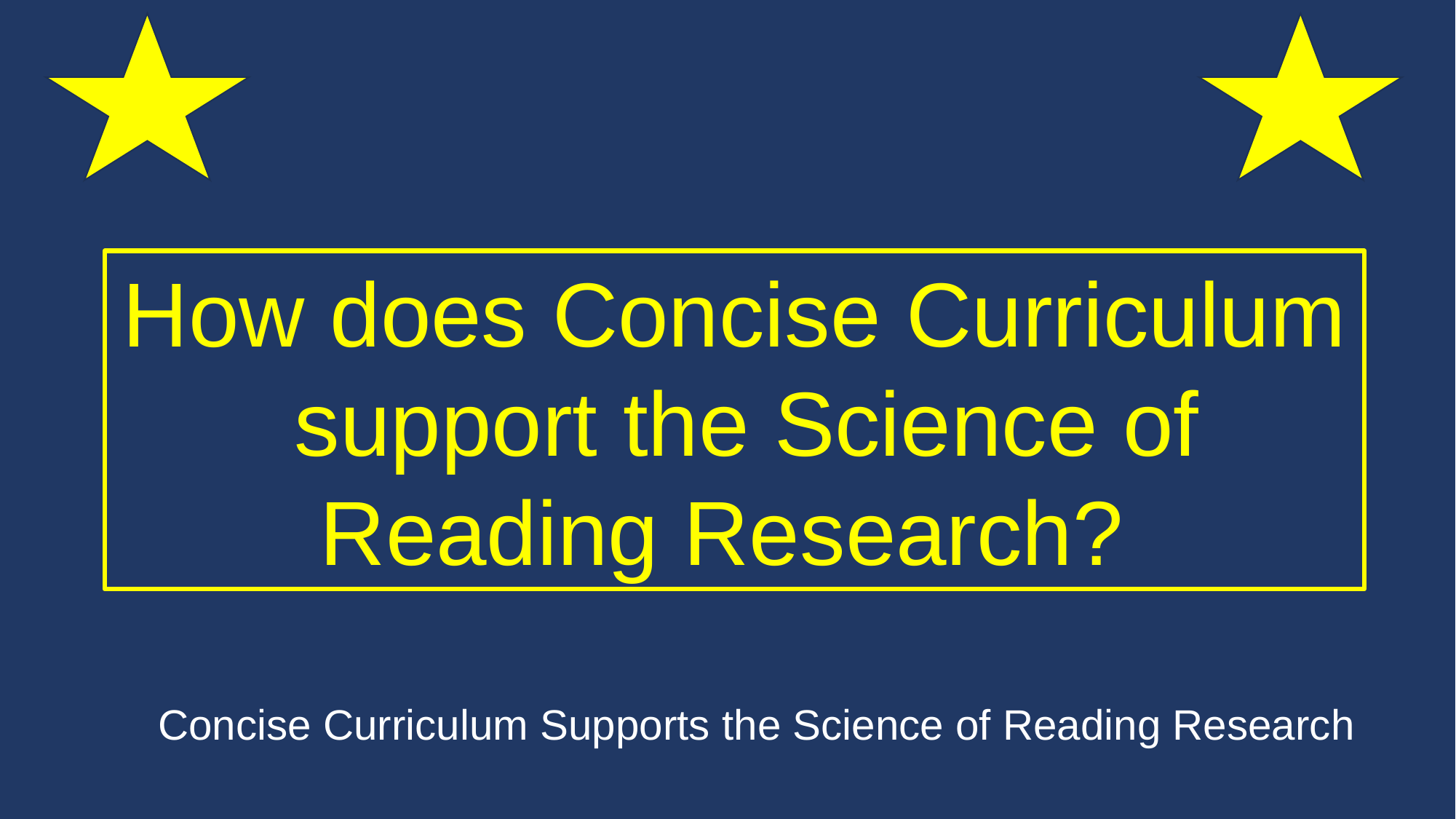

How does Concise Curriculum  support the Science of Reading Research?
  Concise Curriculum Supports the Science of Reading Research